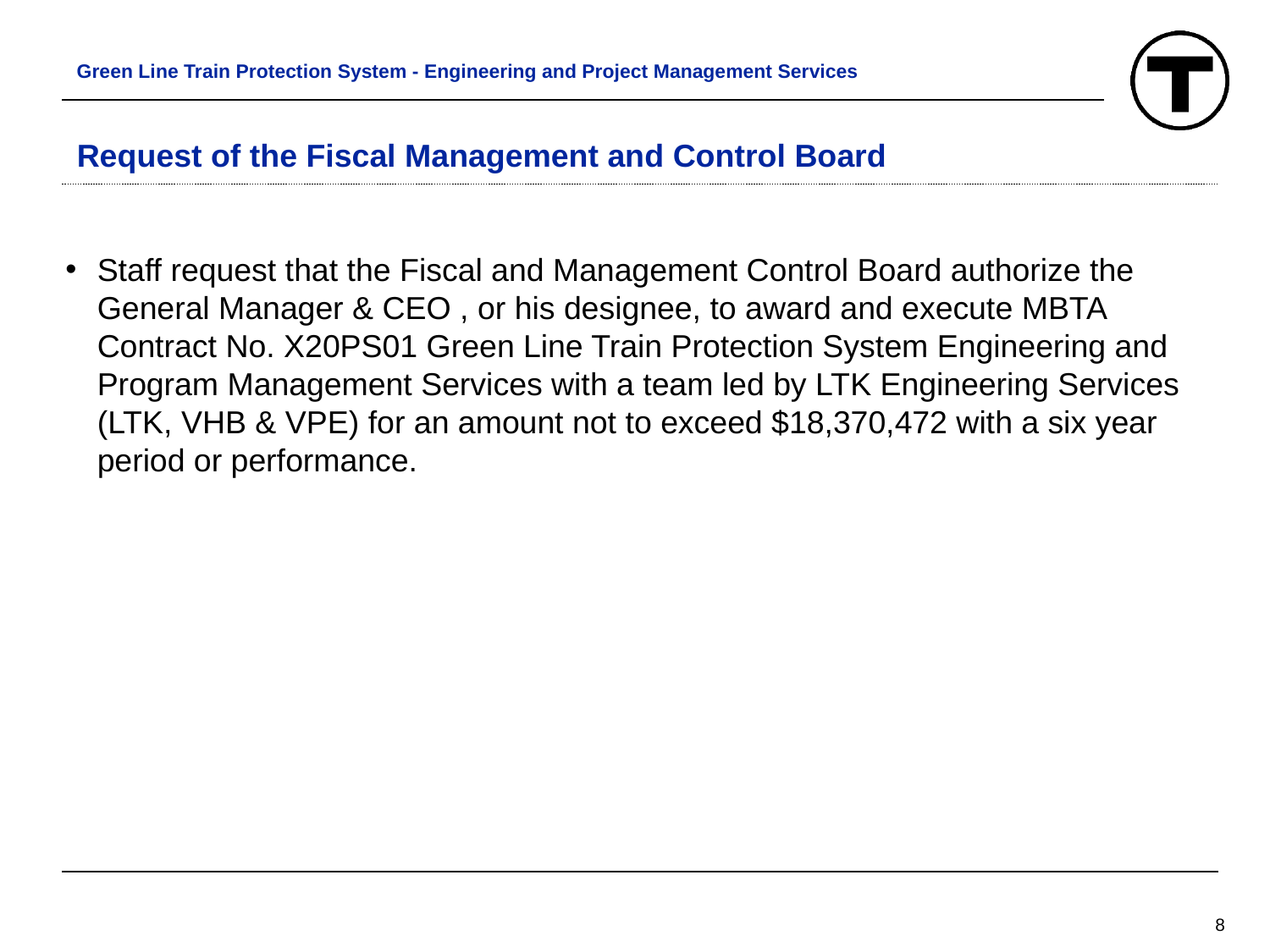

Green Line Train Protection System - Engineering and Project Management Services
# Request of the Fiscal Management and Control Board
Staff request that the Fiscal and Management Control Board authorize the General Manager & CEO , or his designee, to award and execute MBTA Contract No. X20PS01 Green Line Train Protection System Engineering and Program Management Services with a team led by LTK Engineering Services (LTK, VHB & VPE) for an amount not to exceed $18,370,472 with a six year period or performance.